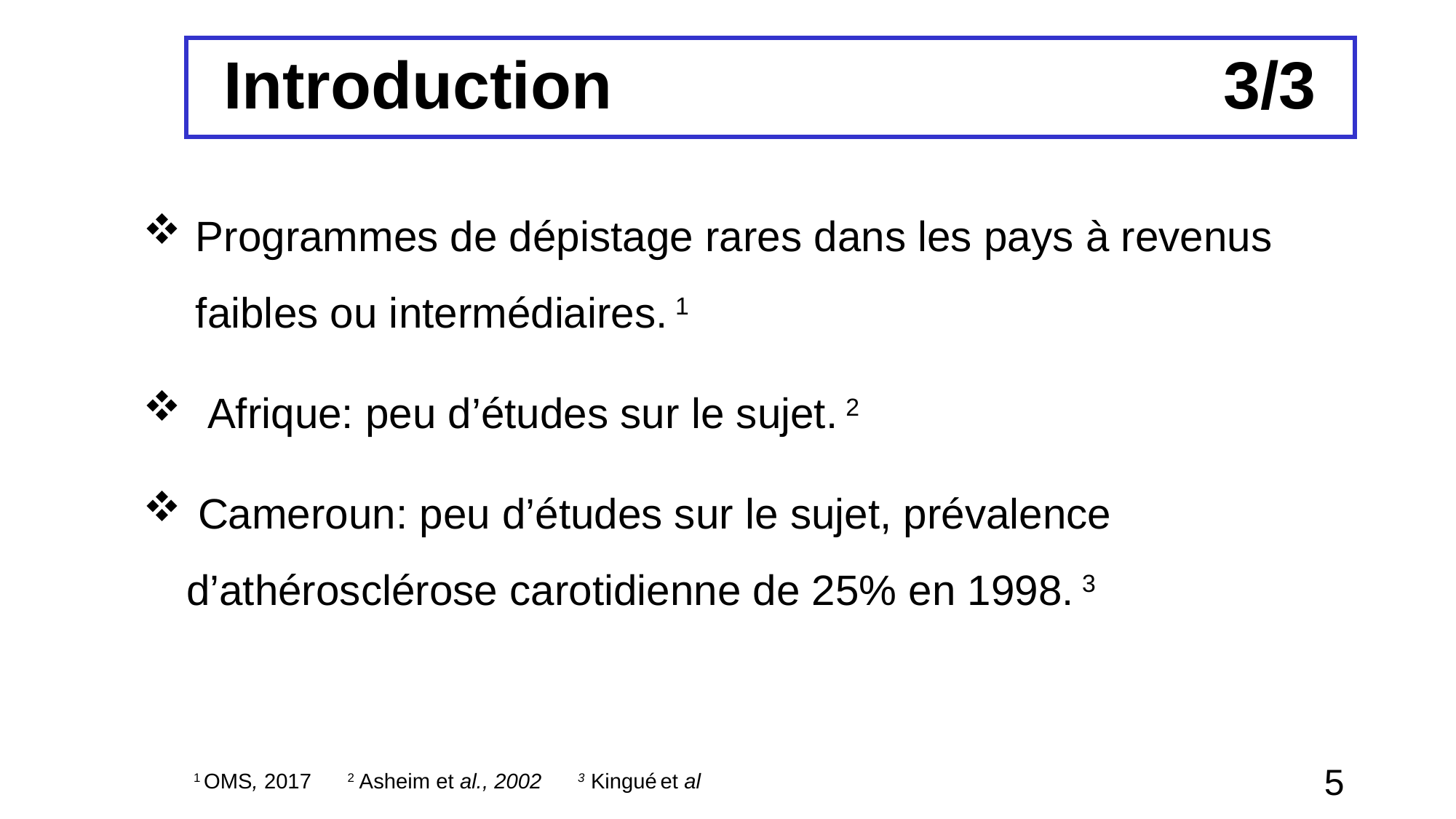

Introduction                                 3/3
Programmes de dépistage rares dans les pays à revenus faibles ou intermédiaires. 1
 Afrique: peu d’études sur le sujet. 2
 Cameroun: peu d’études sur le sujet, prévalence d’athérosclérose carotidienne de 25% en 1998. 3

5
1 OMS, 2017      2 Asheim et al., 2002      3 Kingué et al